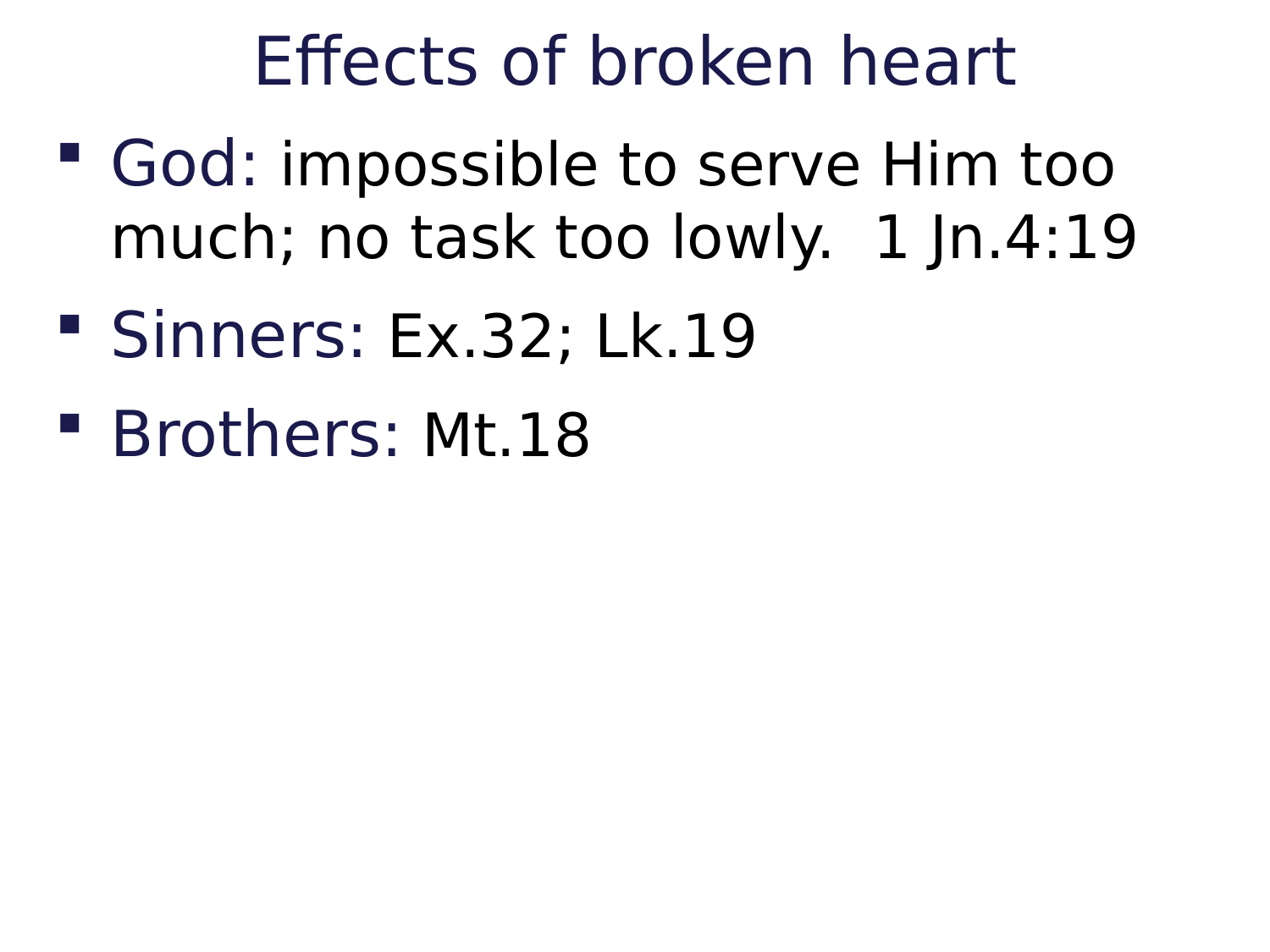

# Effects of broken heart
God: impossible to serve Him too much; no task too lowly.  1 Jn.4:19
Sinners: Ex.32; Lk.19
Brothers: Mt.18